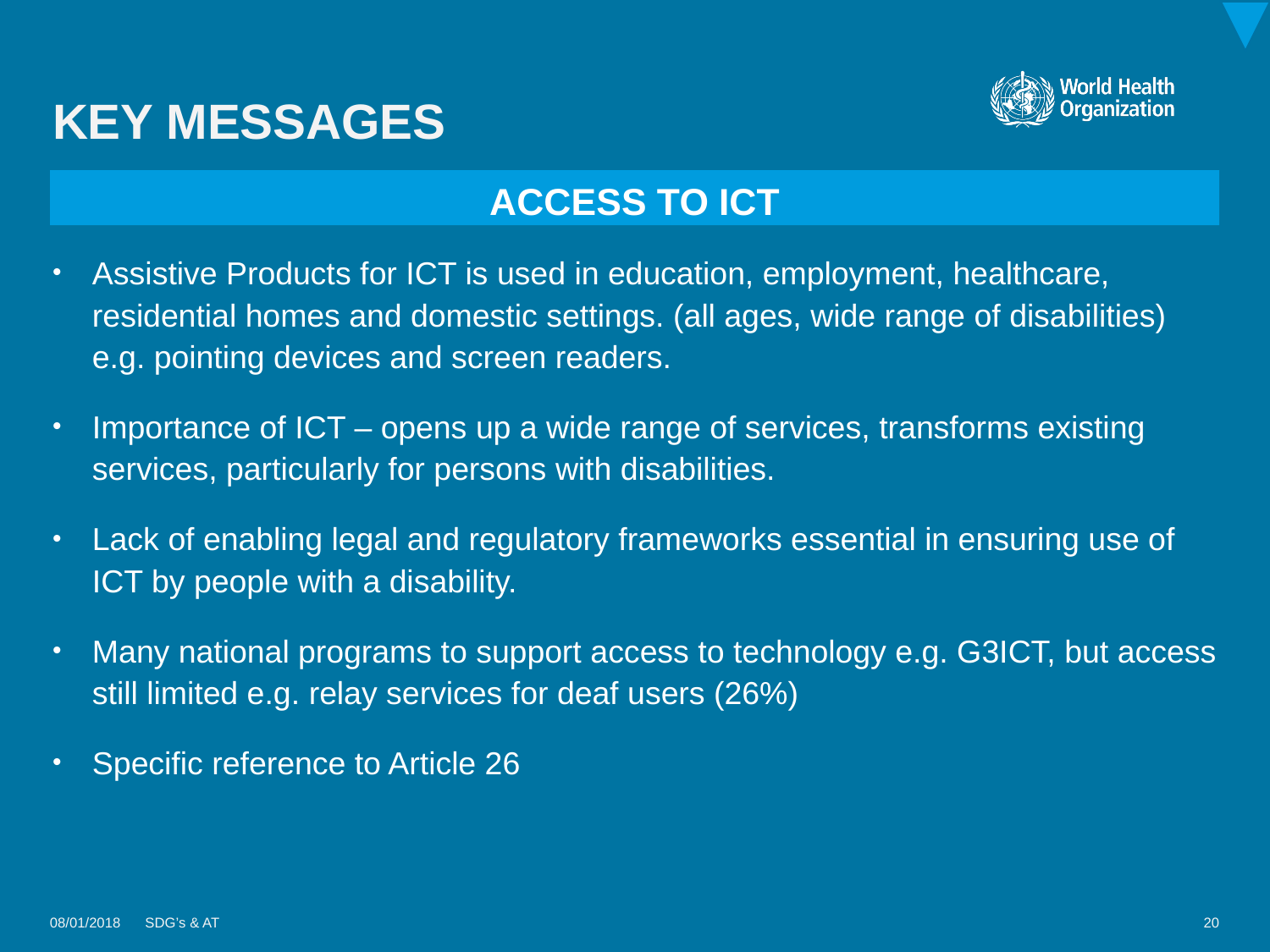

# KEY MESSAGES
ACCESS TO ICT
Assistive Products for ICT is used in education, employment, healthcare, residential homes and domestic settings. (all ages, wide range of disabilities) e.g. pointing devices and screen readers.
Importance of ICT – opens up a wide range of services, transforms existing services, particularly for persons with disabilities.
Lack of enabling legal and regulatory frameworks essential in ensuring use of ICT by people with a disability.
Many national programs to support access to technology e.g. G3ICT, but access still limited e.g. relay services for deaf users (26%)
Specific reference to Article 26

08/01/2018
SDG’s & AT
20